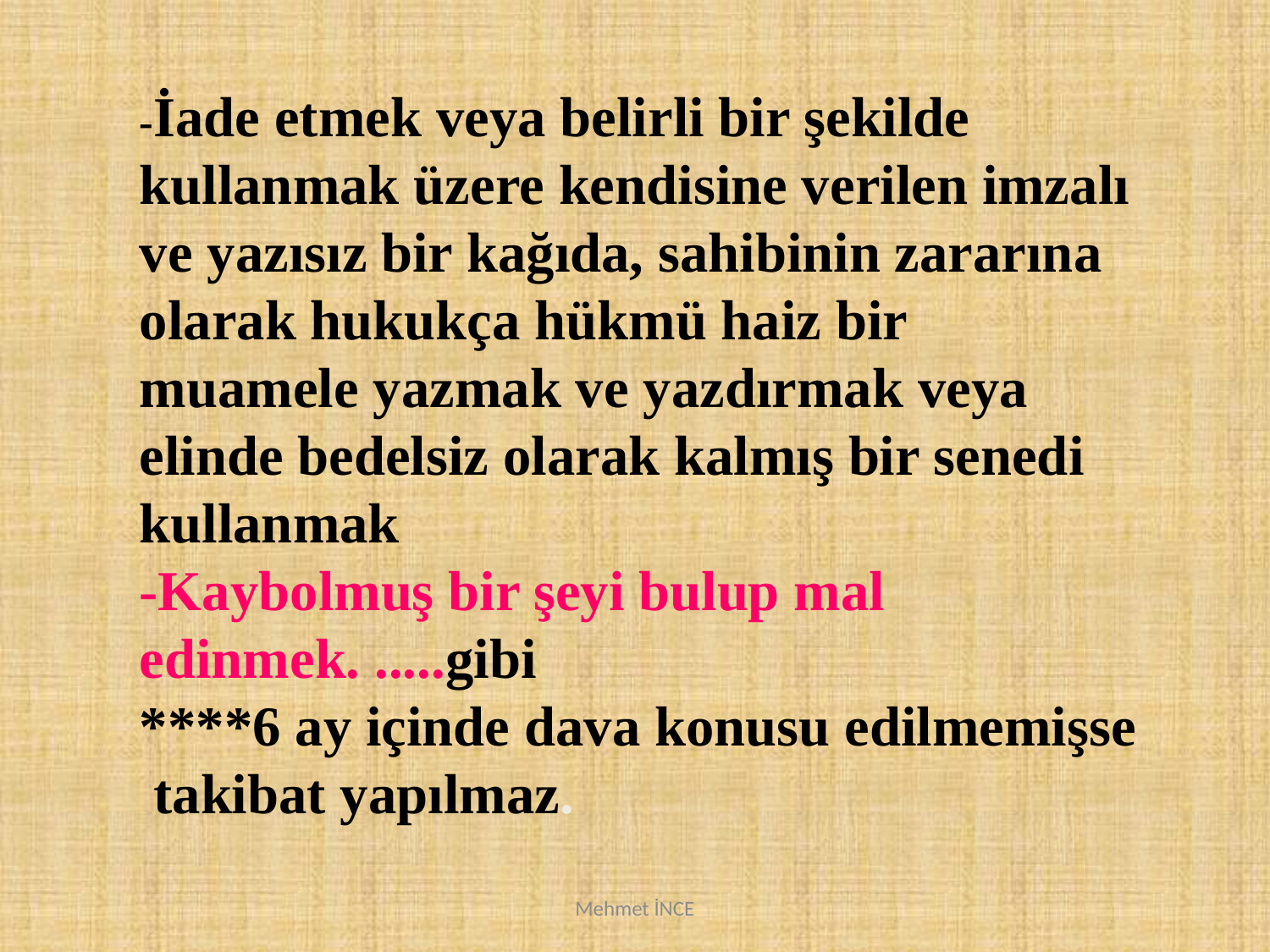

-İade etmek veya belirli bir şekilde kullanmak üzere kendisine verilen imzalı ve yazısız bir kağıda, sahibinin zararına olarak hukukça hükmü haiz bir muamele yazmak ve yazdırmak veya elinde bedelsiz olarak kalmış bir senedi kullanmak
-Kaybolmuş bir şeyi bulup mal edinmek. .....gibi
****6 ay içinde dava konusu edilmemişse  takibat yapılmaz.
Mehmet İNCE